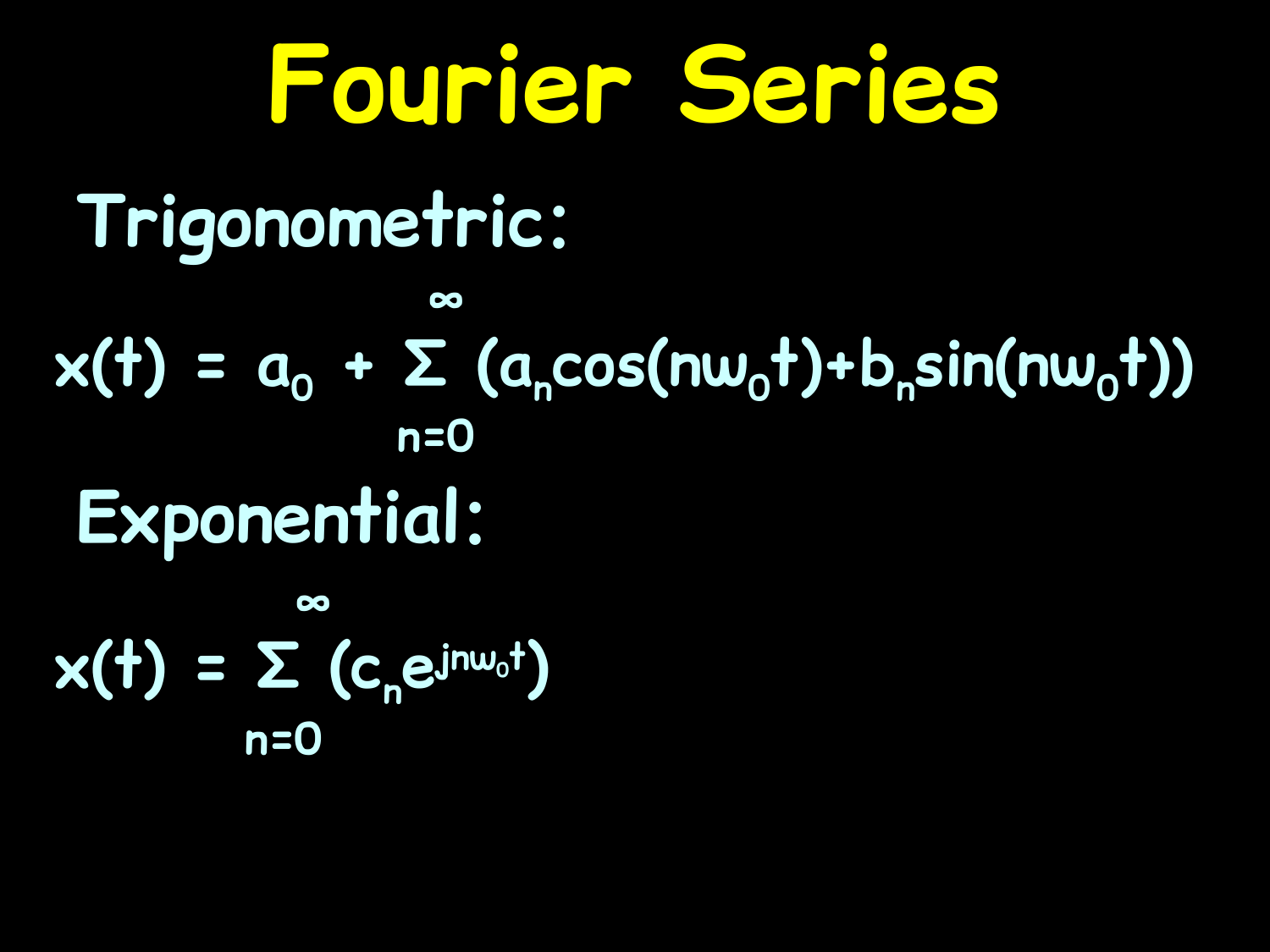

# Fourier Series
Trigonometric:

Exponential:

                    ∞
x(t) = a0 + ∑ (ancos(nω0t)+bnsin(nω0t))
                  n=0
             ∞
x(t) = ∑ (cnejnω0t)
          n=0